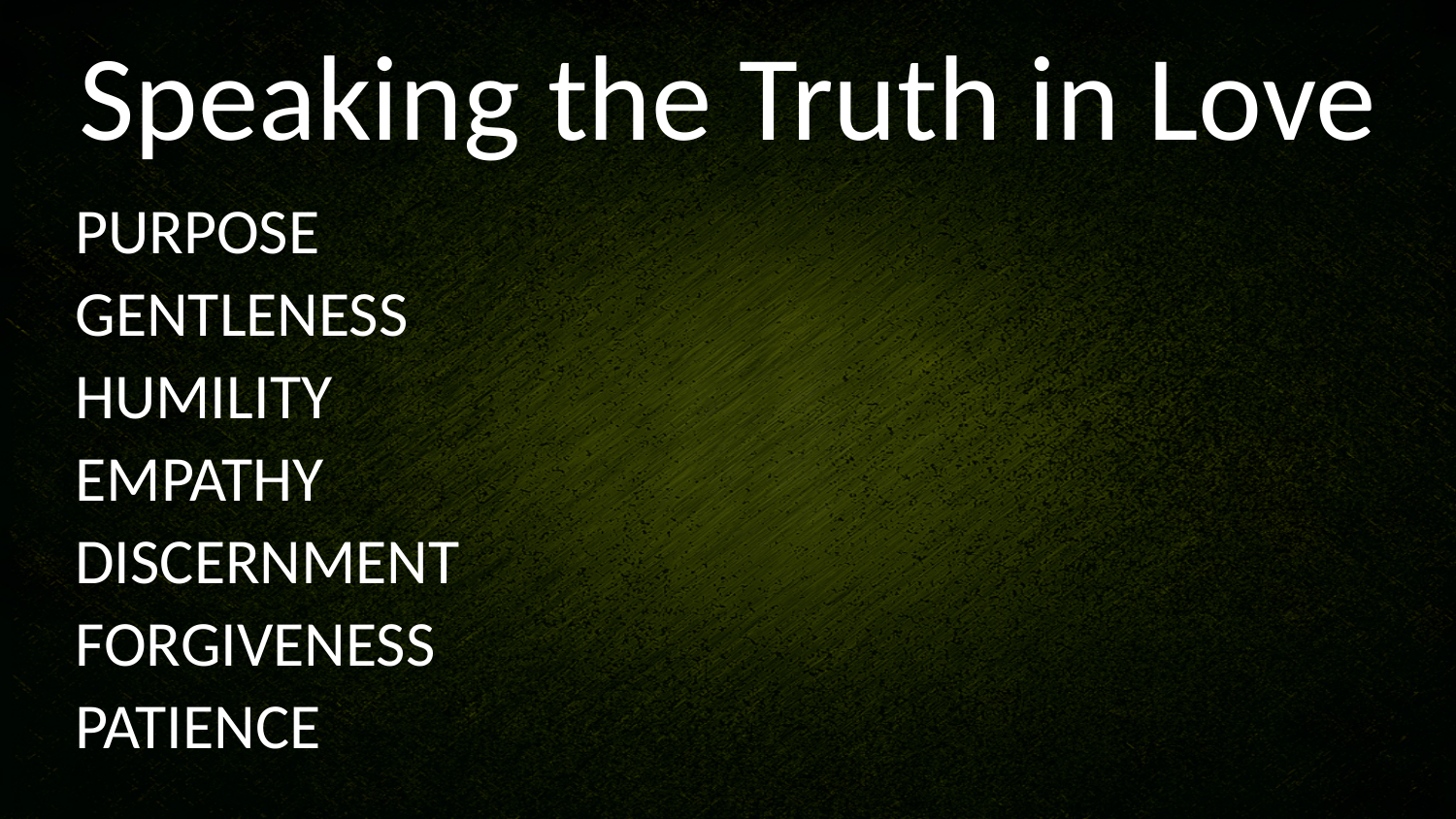

# Speaking the Truth in Love
PURPOSE
GENTLENESS
HUMILITY
EMPATHY
DISCERNMENT
FORGIVENESS
PATIENCE